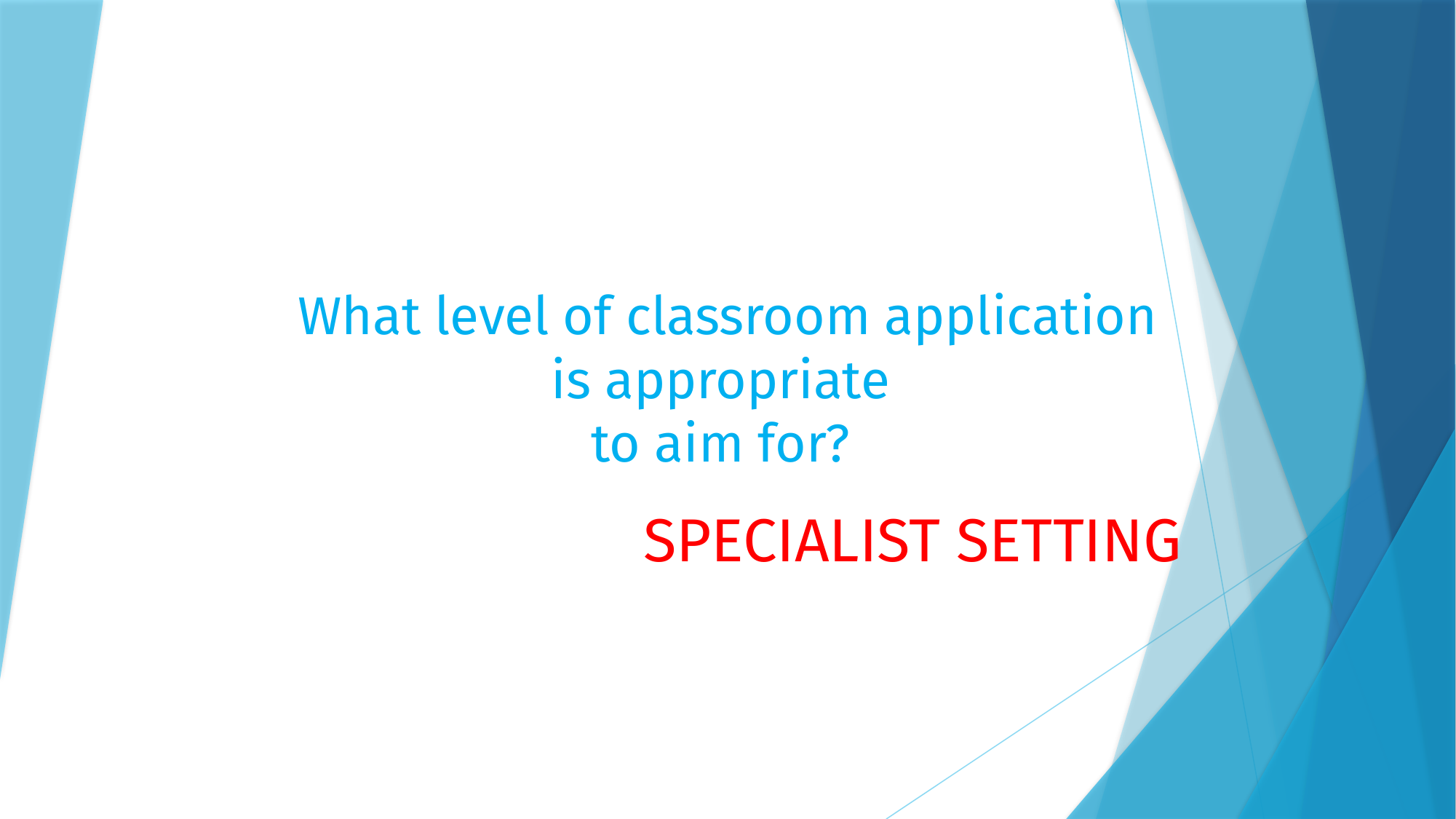

# What level of classroom application is appropriate to aim for?
SPECIALIST SETTING